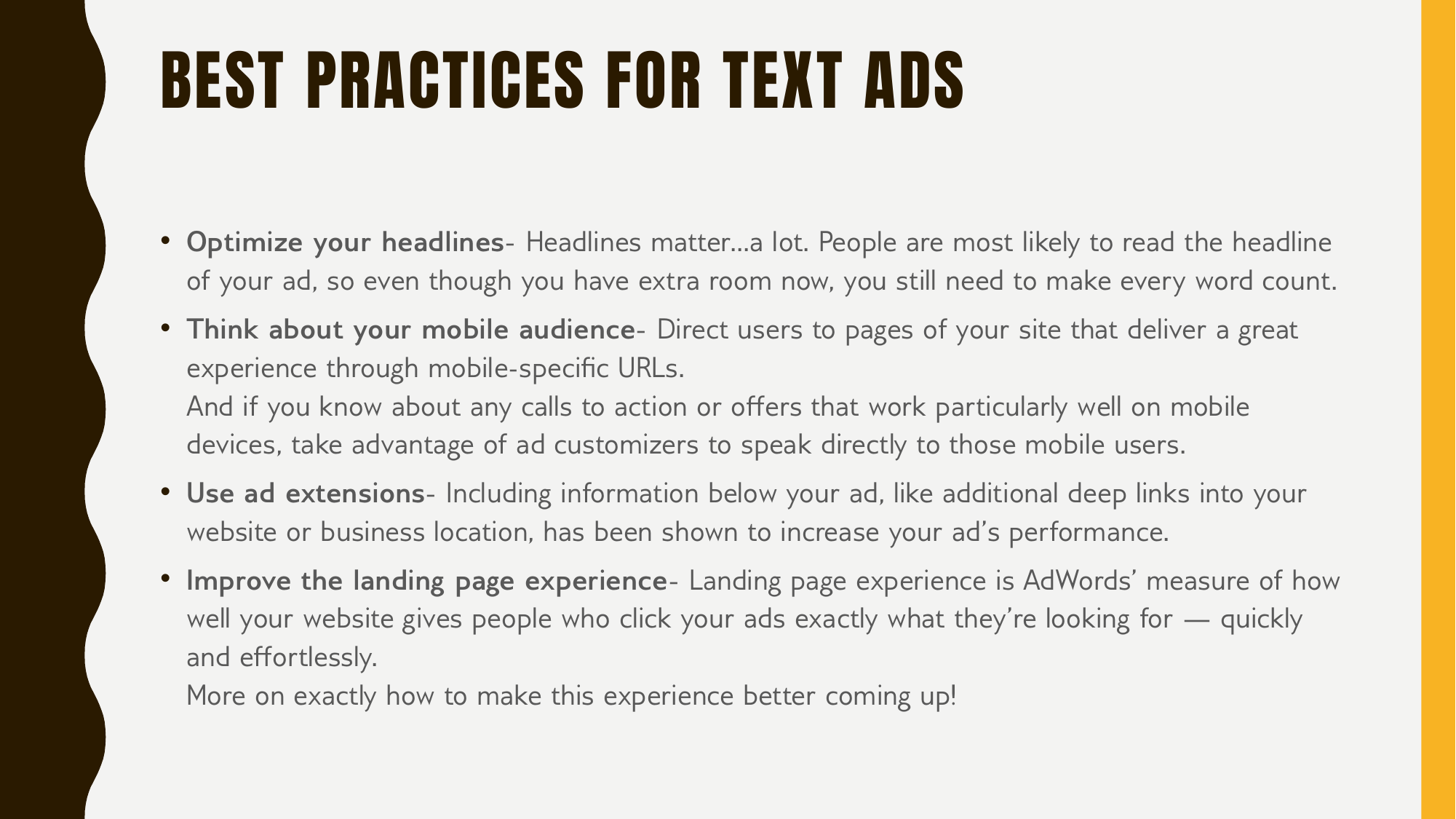

# Best practices for text ads
Optimize your headlines- Headlines matter...a lot. People are most likely to read the headline of your ad, so even though you have extra room now, you still need to make every word count.
Think about your mobile audience- Direct users to pages of your site that deliver a great experience through mobile-specific URLs.
And if you know about any calls to action or offers that work particularly well on mobile devices, take advantage of ad customizers to speak directly to those mobile users.
Use ad extensions- Including information below your ad, like additional deep links into your website or business location, has been shown to increase your ad’s performance.
Improve the landing page experience- Landing page experience is AdWords’ measure of how well your website gives people who click your ads exactly what they’re looking for — quickly and effortlessly.
More on exactly how to make this experience better coming up!